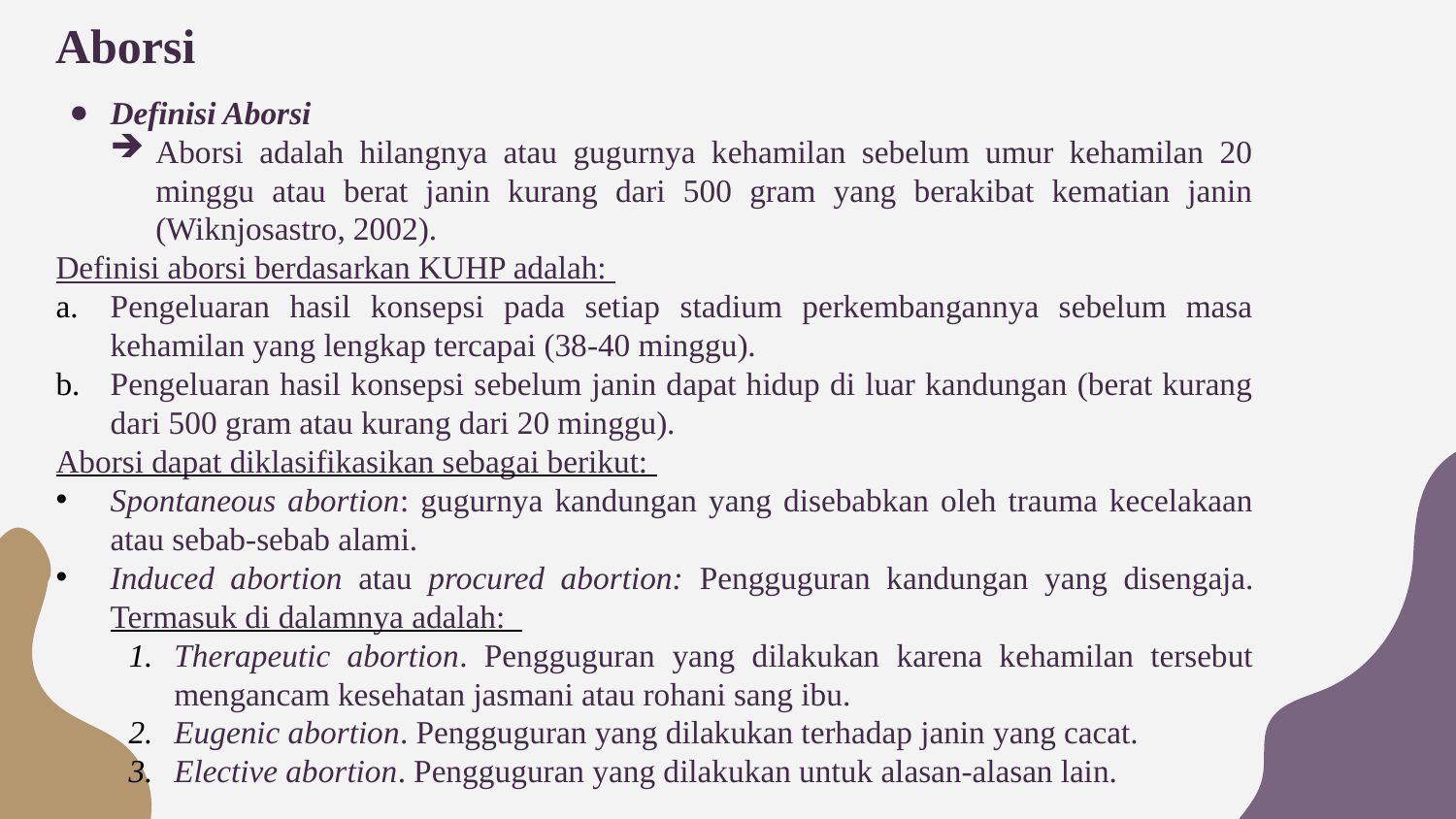

# Aborsi
Definisi Aborsi
Aborsi adalah hilangnya atau gugurnya kehamilan sebelum umur kehamilan 20 minggu atau berat janin kurang dari 500 gram yang berakibat kematian janin (Wiknjosastro, 2002).
Definisi aborsi berdasarkan KUHP adalah:
Pengeluaran hasil konsepsi pada setiap stadium perkembangannya sebelum masa kehamilan yang lengkap tercapai (38-40 minggu).
Pengeluaran hasil konsepsi sebelum janin dapat hidup di luar kandungan (berat kurang dari 500 gram atau kurang dari 20 minggu).
Aborsi dapat diklasifikasikan sebagai berikut:
Spontaneous abortion: gugurnya kandungan yang disebabkan oleh trauma kecelakaan atau sebab-sebab alami.
Induced abortion atau procured abortion: Pengguguran kandungan yang disengaja. Termasuk di dalamnya adalah:
Therapeutic abortion. Pengguguran yang dilakukan karena kehamilan tersebut mengancam kesehatan jasmani atau rohani sang ibu.
Eugenic abortion. Pengguguran yang dilakukan terhadap janin yang cacat.
Elective abortion. Pengguguran yang dilakukan untuk alasan-alasan lain.